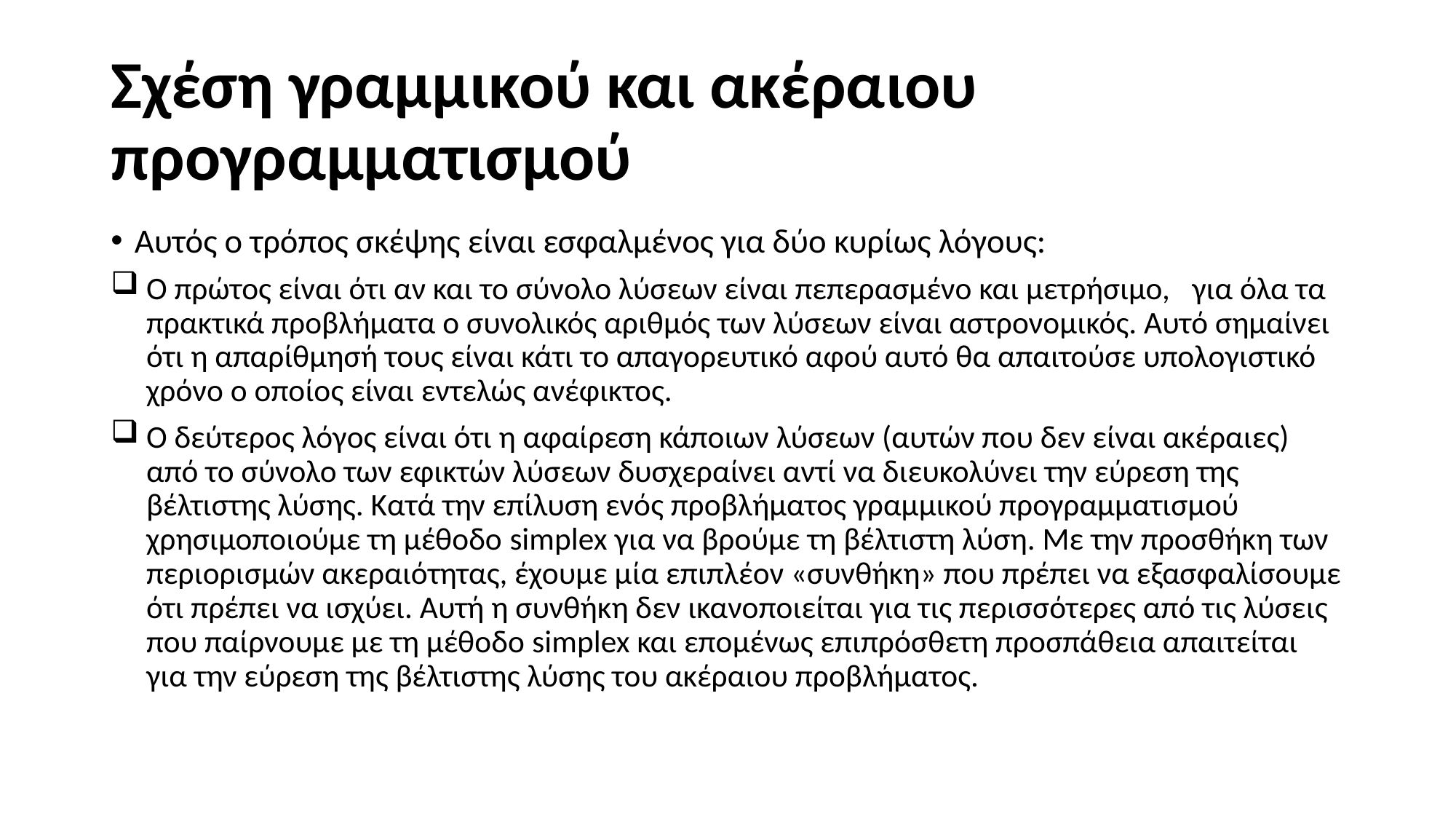

# Σχέση γραμμικού και ακέραιου προγραμματισμού
Αυτός ο τρόπος σκέψης είναι εσφαλμένος για δύο κυρίως λόγους:
Ο πρώτος είναι ότι αν και το σύνολο λύσεων είναι πεπερασμένο και μετρήσιμο,   για όλα τα πρακτικά προβλήματα ο συνολικός αριθμός των λύσεων είναι αστρονομικός. Αυτό σημαίνει ότι η απαρίθμησή τους είναι κάτι το απαγορευτικό αφού αυτό θα απαιτούσε υπολογιστικό χρόνο ο οποίος είναι εντελώς ανέφικτος.
Ο δεύτερος λόγος είναι ότι η αφαίρεση κάποιων λύσεων (αυτών που δεν είναι ακέραιες) από το σύνολο των εφικτών λύσεων δυσχεραίνει αντί να διευκολύνει την εύρεση της βέλτιστης λύσης. Κατά την επίλυση ενός προβλήματος γραμμικού προγραμματισμού χρησιμοποιούμε τη μέθοδο simplex για να βρούμε τη βέλτιστη λύση. Με την προσθήκη των περιορισμών ακεραιότητας, έχουμε μία επιπλέον «συνθήκη» που πρέπει να εξασφαλίσουμε ότι πρέπει να ισχύει. Αυτή η συνθήκη δεν ικανοποιείται για τις περισσότερες από τις λύσεις που παίρνουμε με τη μέθοδο simplex και επομένως επιπρόσθετη προσπάθεια απαιτείται για την εύρεση της βέλτιστης λύσης του ακέραιου προβλήματος.